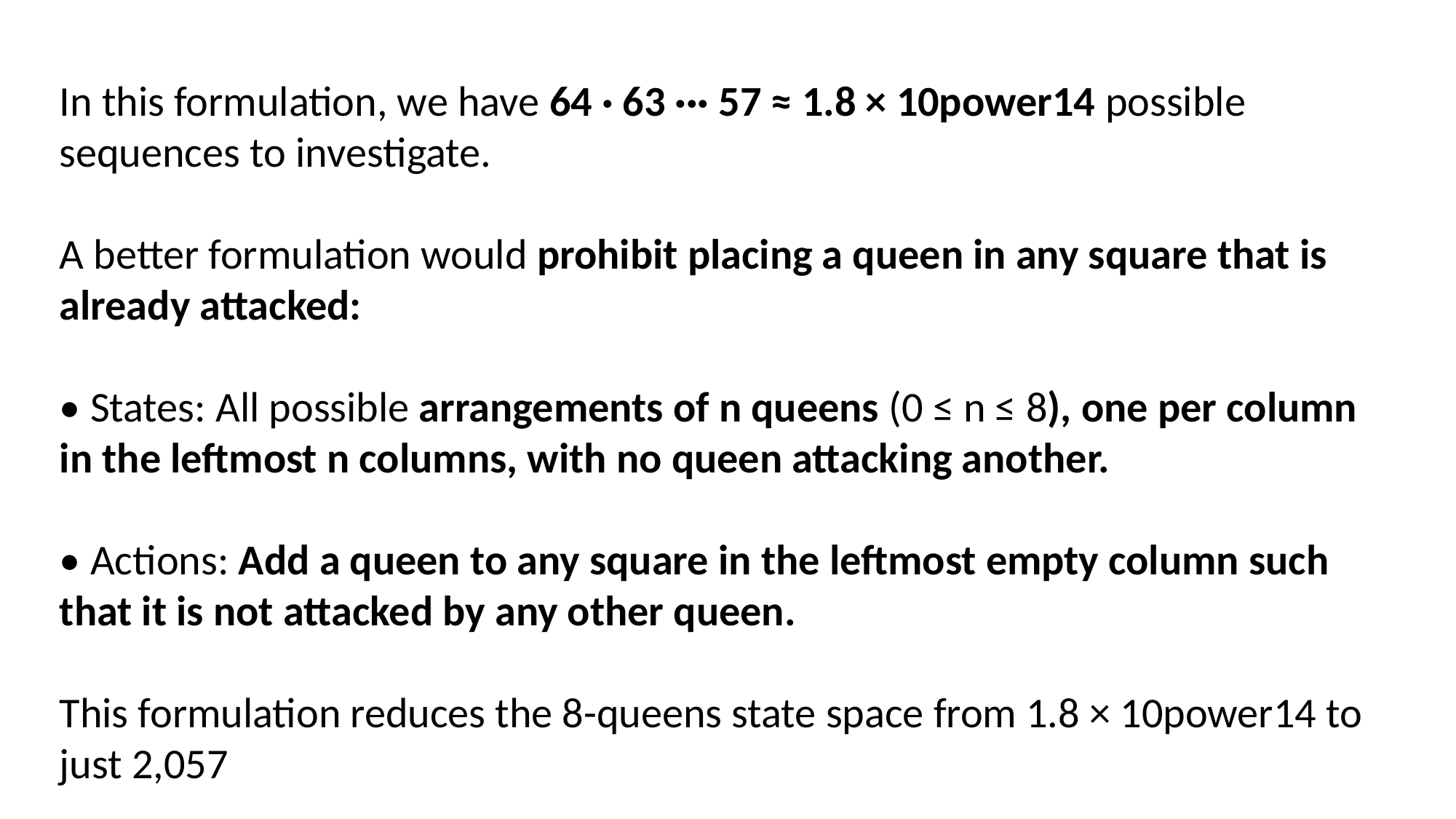

In this formulation, we have 64 · 63 ··· 57 ≈ 1.8 × 10power14 possible sequences to investigate.

A better formulation would prohibit placing a queen in any square that is already attacked:

• States: All possible arrangements of n queens (0 ≤ n ≤ 8), one per column in the leftmost n columns, with no queen attacking another.

• Actions: Add a queen to any square in the leftmost empty column such that it is not attacked by any other queen.

This formulation reduces the 8-queens state space from 1.8 × 10power14 to just 2,057